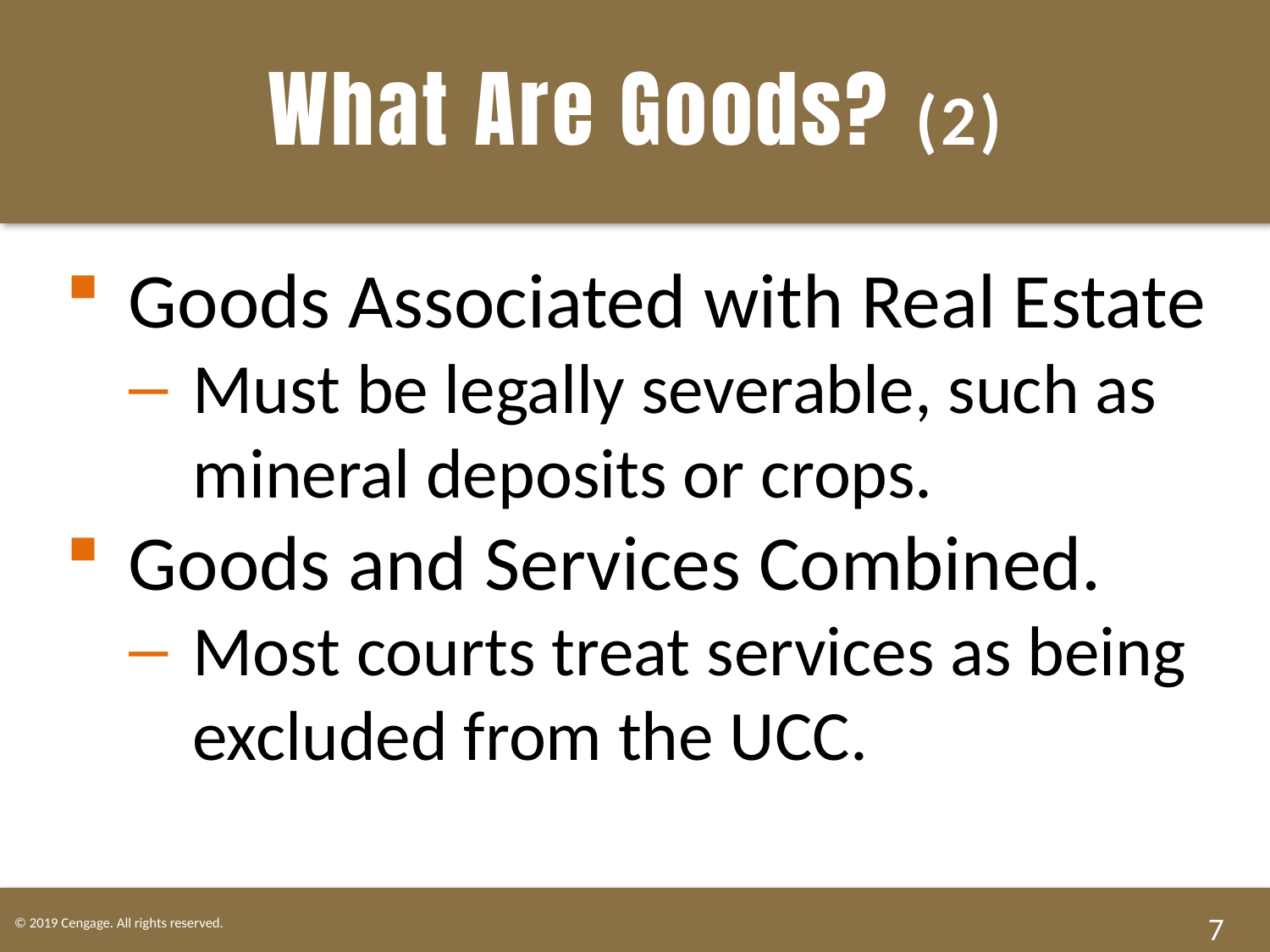

# What Are Goods? (2)
Goods Associated with Real Estate
Must be legally severable, such as mineral deposits or crops.
Goods and Services Combined.
Most courts treat services as being excluded from the UCC.
7